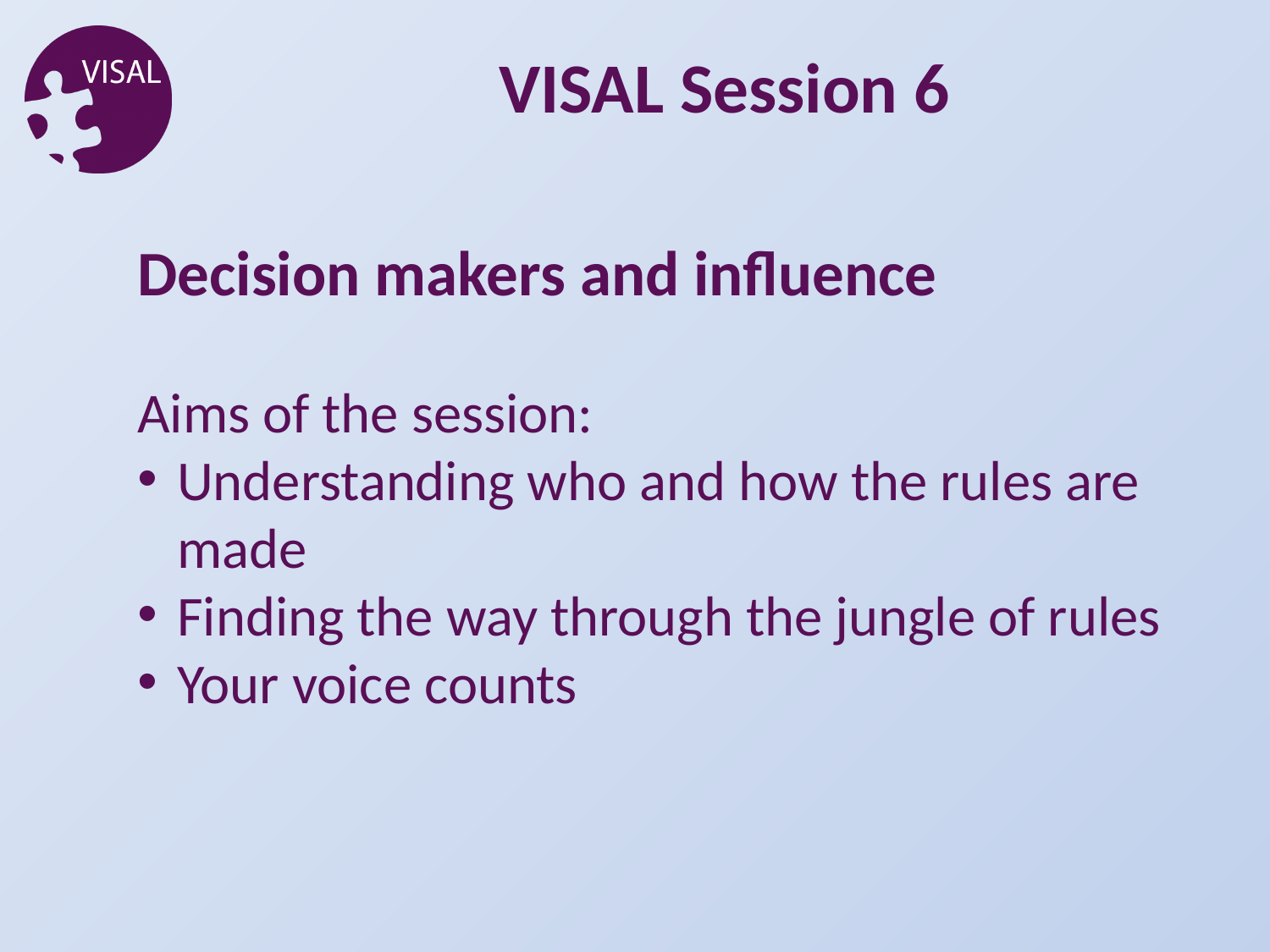

VISAL Session 6
Decision makers and influence

Aims of the session:
Understanding who and how the rules are made
Finding the way through the jungle of rules
Your voice counts